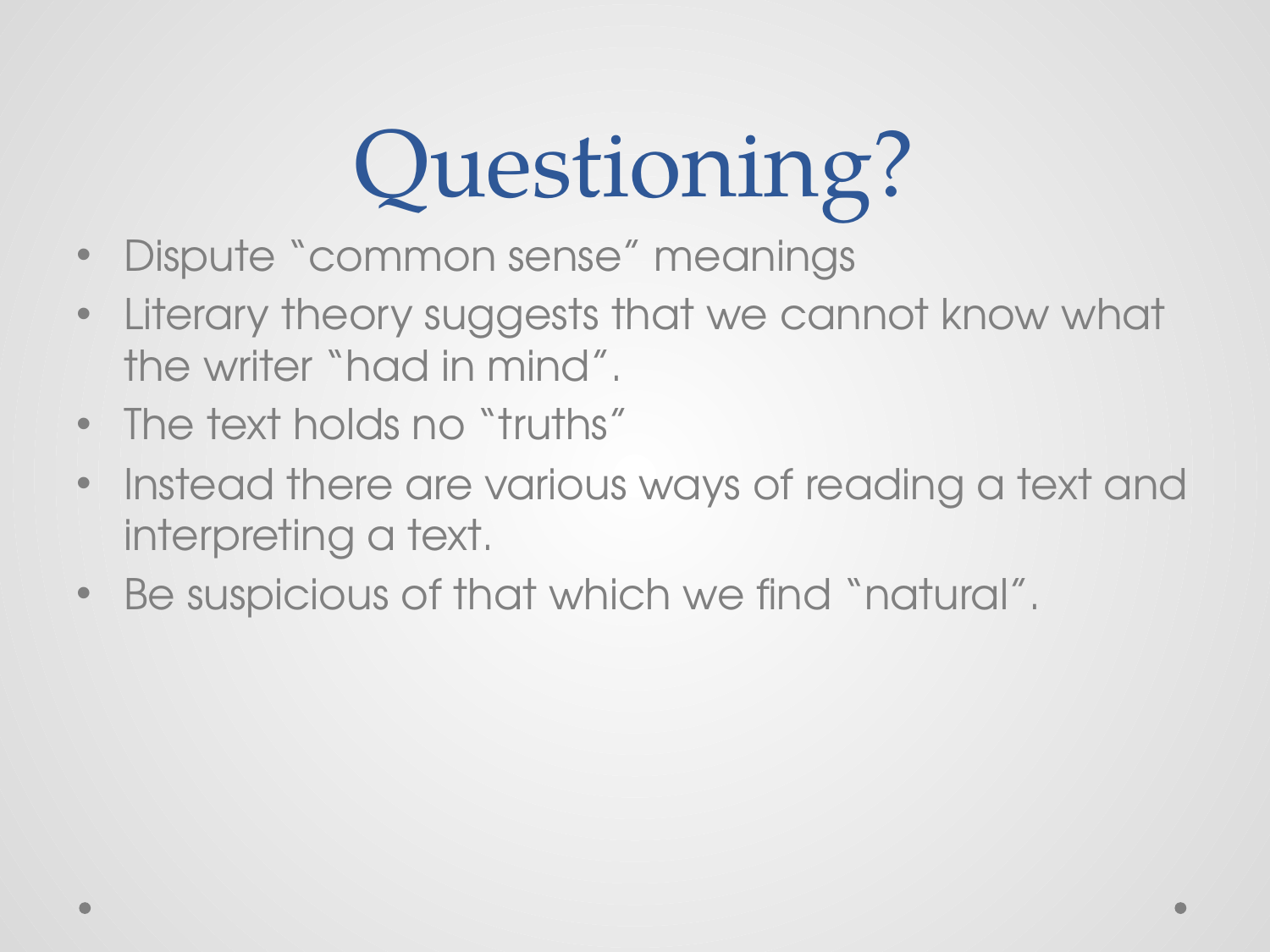

# Questioning?
Dispute “common sense” meanings
Literary theory suggests that we cannot know what the writer “had in mind”.
The text holds no “truths”
Instead there are various ways of reading a text and interpreting a text.
Be suspicious of that which we find “natural”.